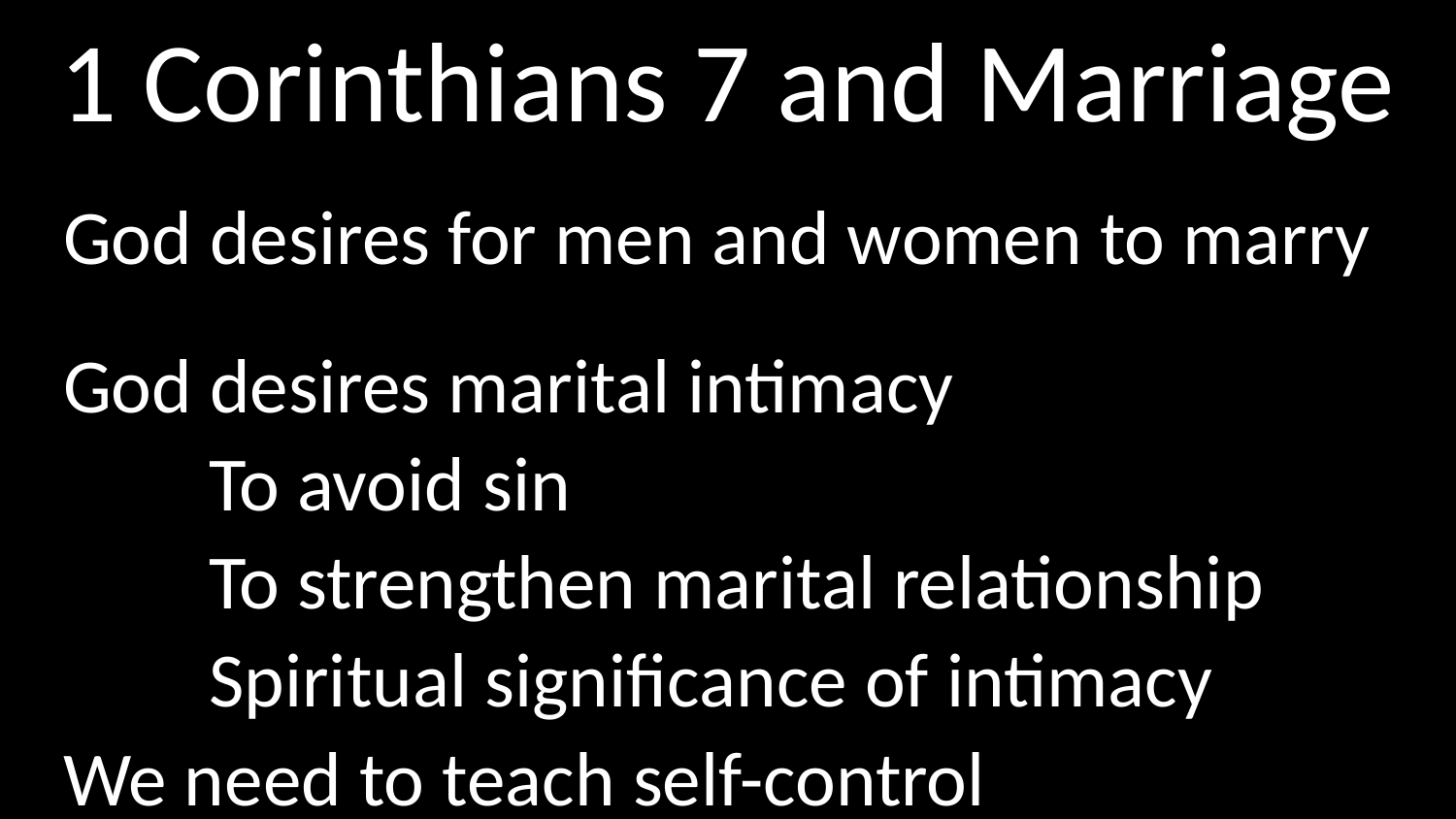

# 1 Corinthians 7 and Marriage
God desires for men and women to marry

God desires marital intimacy
	To avoid sin
	To strengthen marital relationship
	Spiritual significance of intimacy
We need to teach self-control